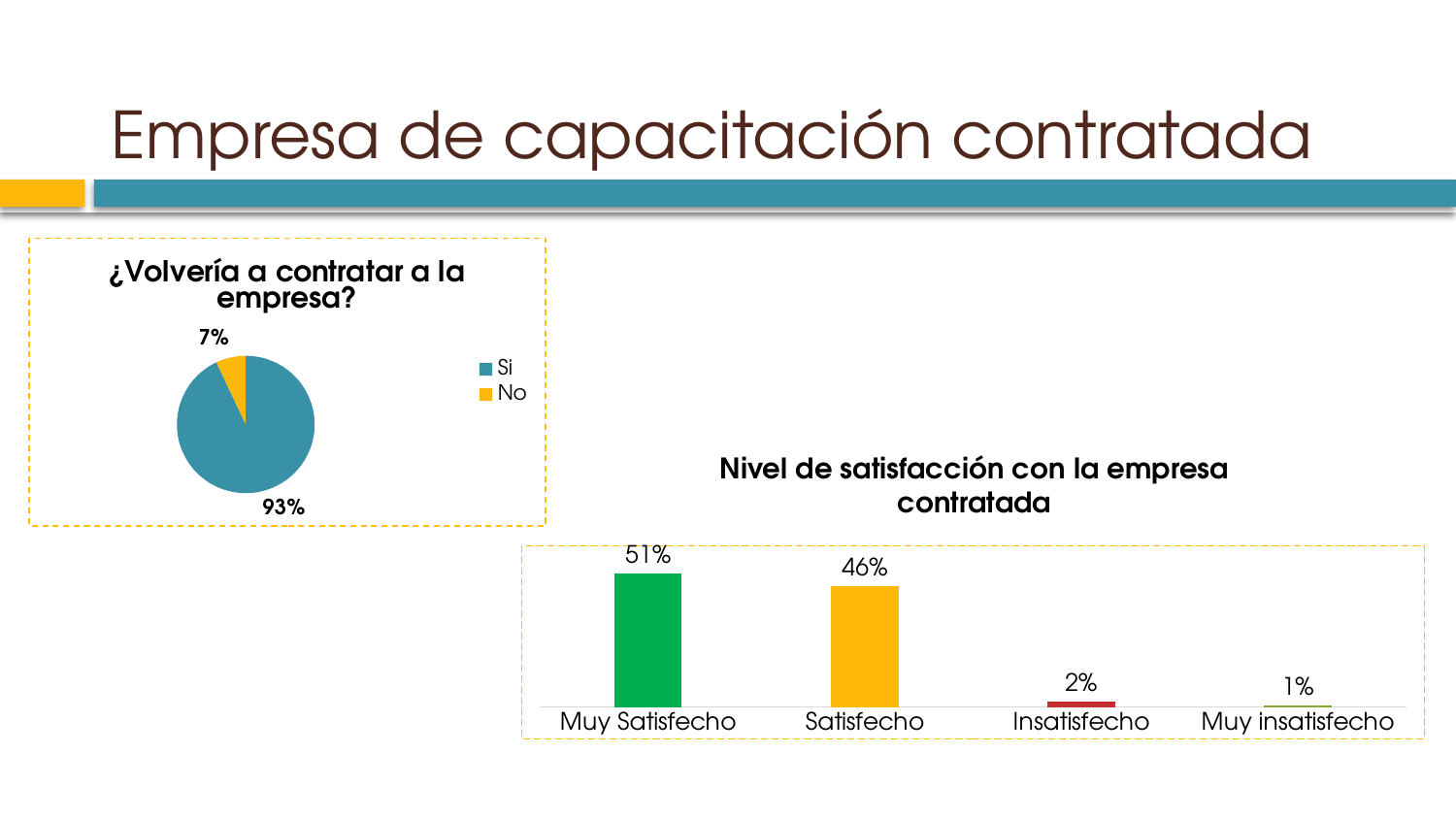

# Empresa de capacitación contratada

### Chart: ¿Volvería a contratar a la empresa?

| Category |  |
|---|---|
| Si | 0.93 |
| No | 0.07000000000000002 |
Nivel de satisfacción con la empresa contratada

### Chart

| Category |  |
|---|---|
| Muy Satisfecho | 0.51 |
| Satisfecho | 0.46 |
| Insatisfecho | 0.02000000000000001 |
| Muy insatisfecho | 0.005000000000000007 |